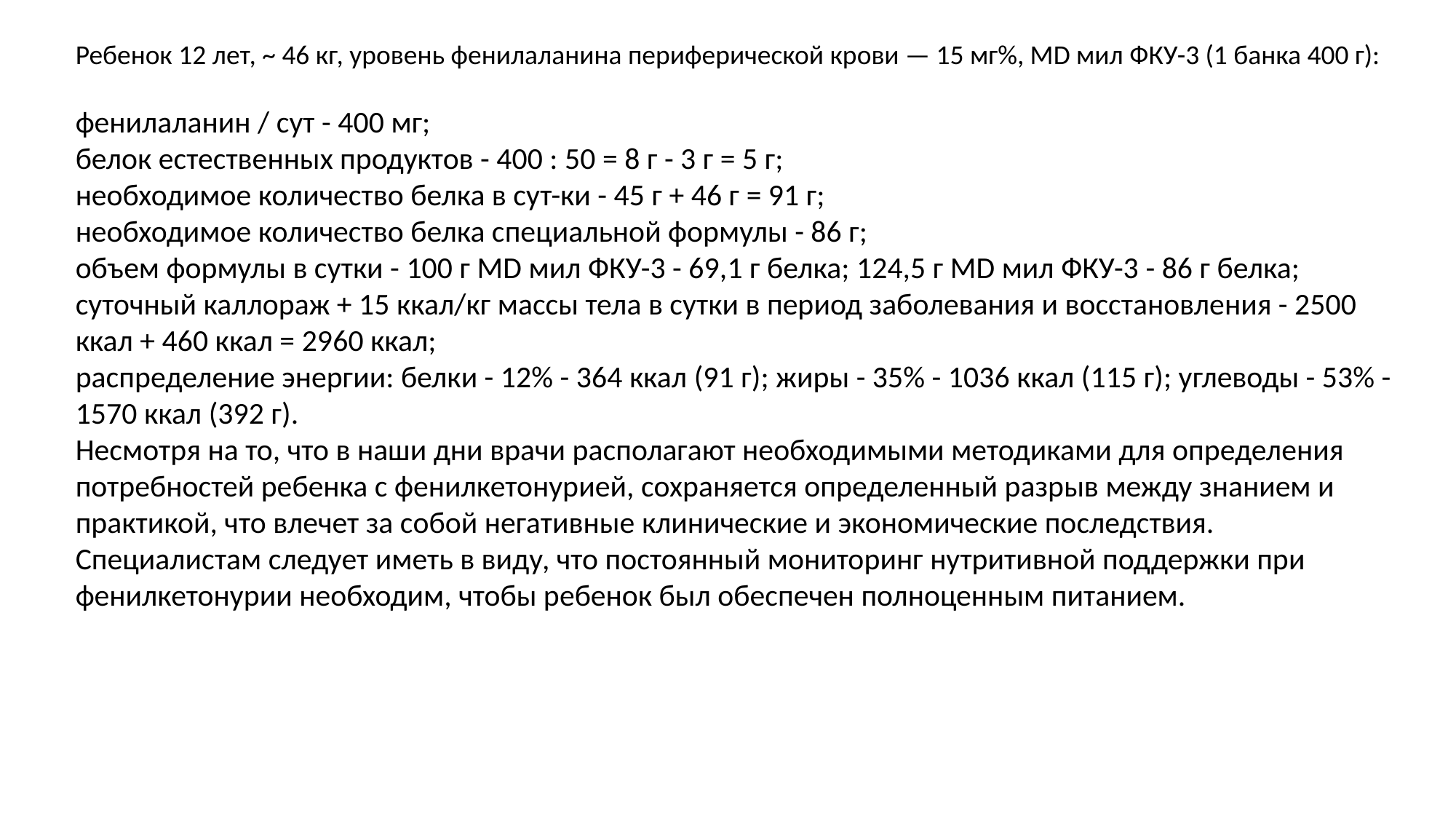

Ребенок 12 лет, ~ 46 кг, уровень фенилаланина периферической крови — 15 мг%, MD мил ФКУ-3 (1 банка 400 г):

фенилаланин / сут - 400 мг;
белок естественных продуктов - 400 : 50 = 8 г - 3 г = 5 г;
необходимое количество белка в сут-ки - 45 г + 46 г = 91 г;
необходимое количество белка специальной формулы - 86 г;
объем формулы в сутки - 100 г MD мил ФКУ-3 - 69,1 г белка; 124,5 г MD мил ФКУ-3 - 86 г белка;
суточный каллораж + 15 ккал/кг массы тела в сутки в период заболевания и восстановления - 2500 ккал + 460 ккал = 2960 ккал;
распределение энергии: белки - 12% - 364 ккал (91 г); жиры - 35% - 1036 ккал (115 г); углеводы - 53% - 1570 ккал (392 г).
Несмотря на то, что в наши дни врачи располагают необходимыми методиками для определения потребностей ребенка с фенилкетонурией, сохраняется определенный разрыв между знанием и практикой, что влечет за собой негативные клинические и экономические последствия. Специалистам следует иметь в виду, что постоянный мониторинг нутритивной поддержки при фенилкетонурии необходим, чтобы ребенок был обеспечен полноценным питанием.